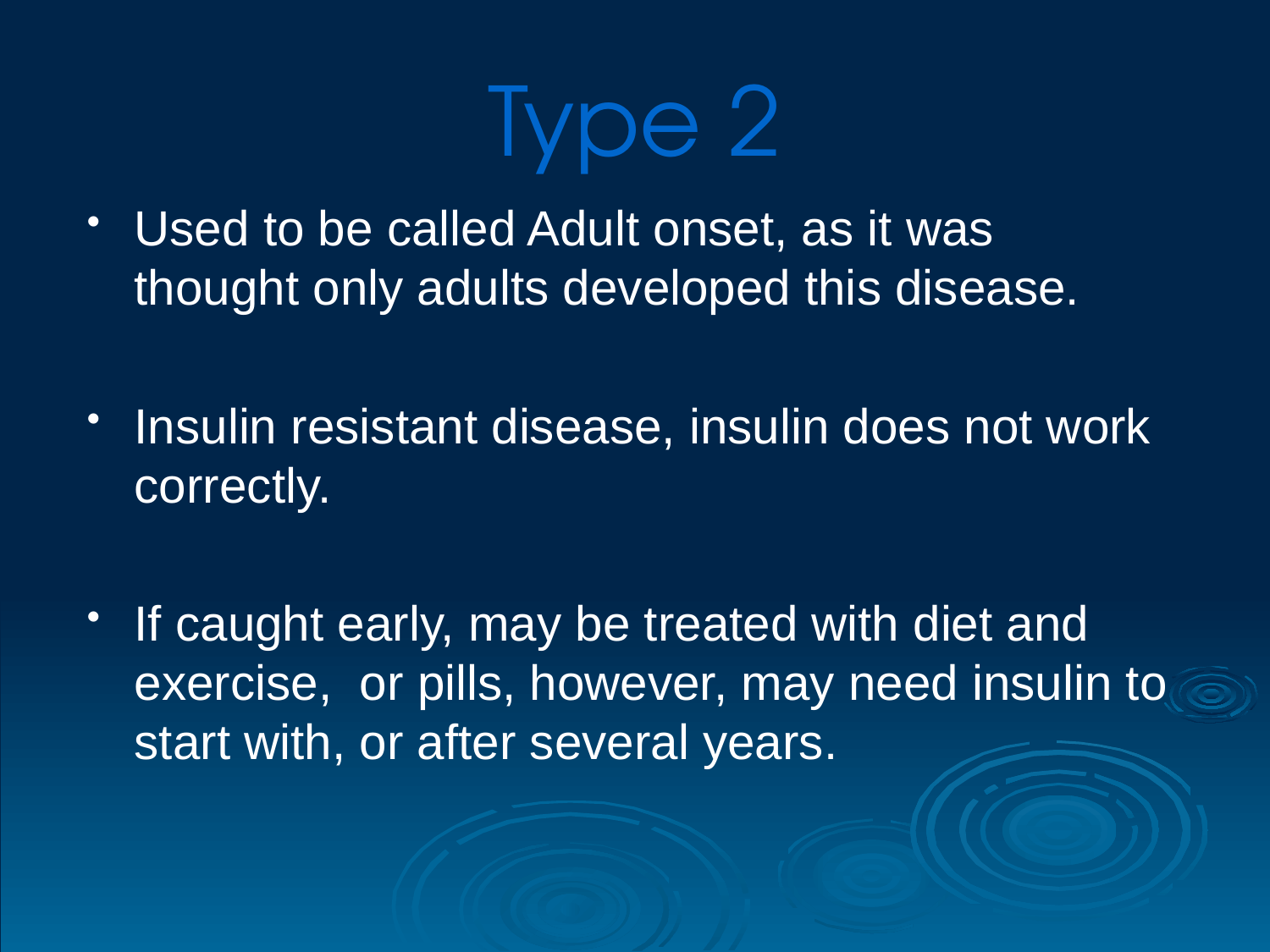

# Type 2
Used to be called Adult onset, as it was thought only adults developed this disease.

Insulin resistant disease, insulin does not work correctly.

If caught early, may be treated with diet and exercise,  or pills, however, may need insulin to start with, or after several years.